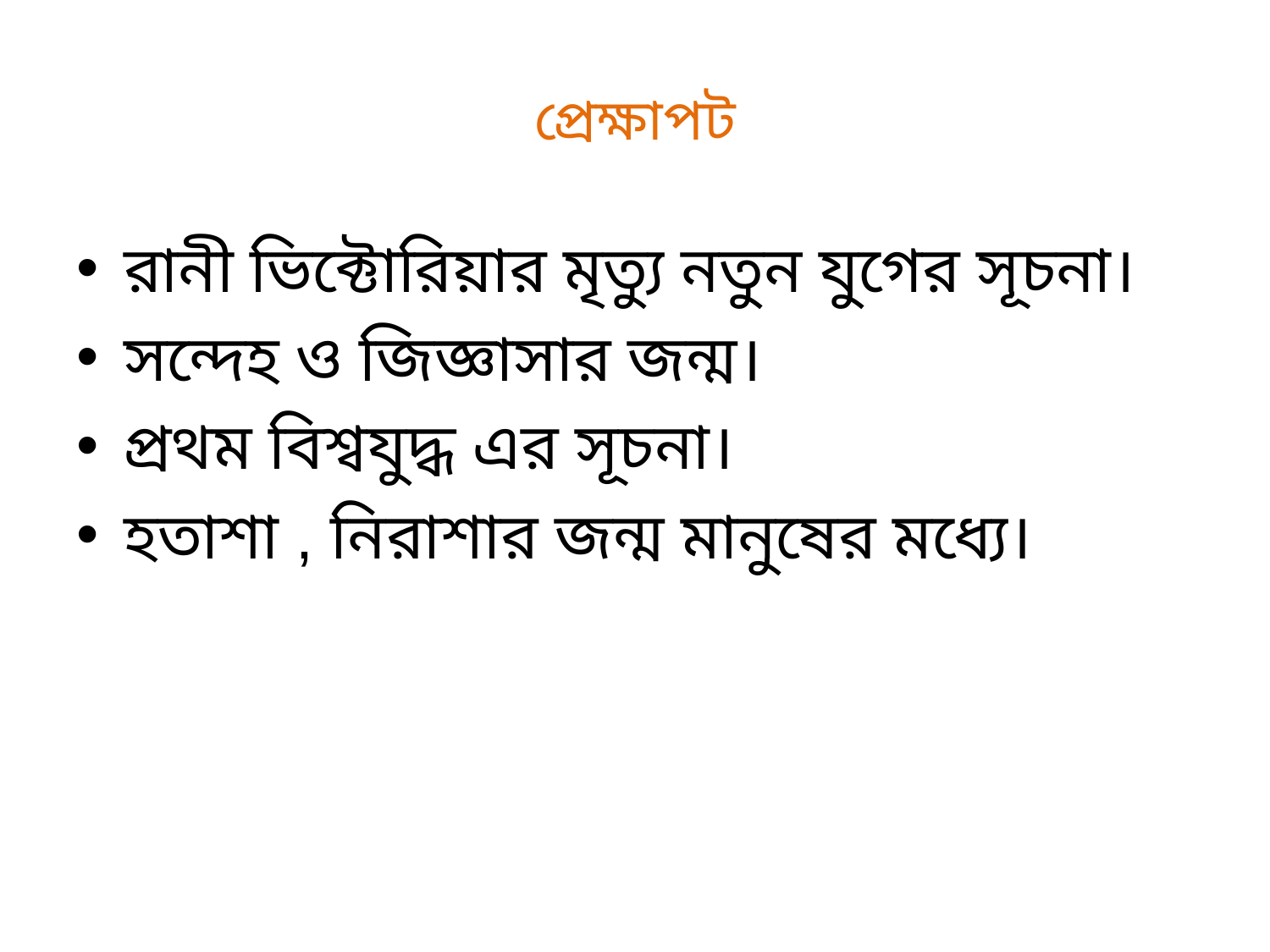

# প্রেক্ষাপট
রানী ভিক্টোরিয়ার মৃত্যু নতুন যুগের সূচনা।
সন্দেহ ও জিজ্ঞাসার জন্ম।
প্রথম বিশ্বযুদ্ধ এর সূচনা।
হতাশা , নিরাশার জন্ম মানুষের মধ্যে।